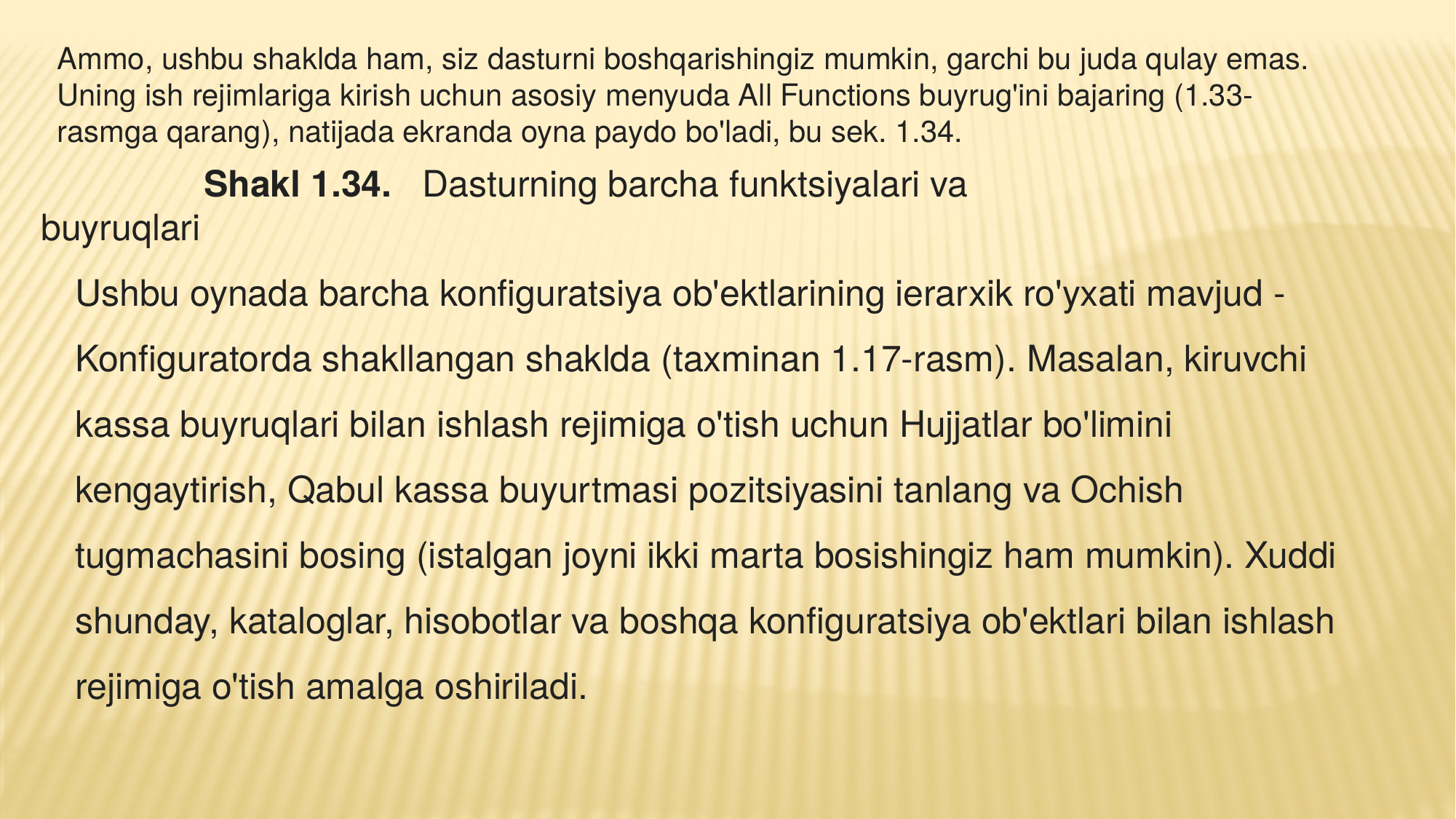

Ammo, ushbu shaklda ham, siz dasturni boshqarishingiz mumkin, garchi bu juda qulay emas. Uning ish rejimlariga kirish uchun asosiy menyuda All Functions buyrug'ini bajaring (1.33-rasmga qarang), natijada ekranda oyna paydo bo'ladi, bu sek. 1.34.
                Shakl 1.34.   Dasturning barcha funktsiyalari va buyruqlari
Ushbu oynada barcha konfiguratsiya ob'ektlarining ierarxik ro'yxati mavjud - Konfiguratorda shakllangan shaklda (taxminan 1.17-rasm). Masalan, kiruvchi kassa buyruqlari bilan ishlash rejimiga o'tish uchun Hujjatlar bo'limini kengaytirish, Qabul kassa buyurtmasi pozitsiyasini tanlang va Ochish tugmachasini bosing (istalgan joyni ikki marta bosishingiz ham mumkin). Xuddi shunday, kataloglar, hisobotlar va boshqa konfiguratsiya ob'ektlari bilan ishlash rejimiga o'tish amalga oshiriladi.